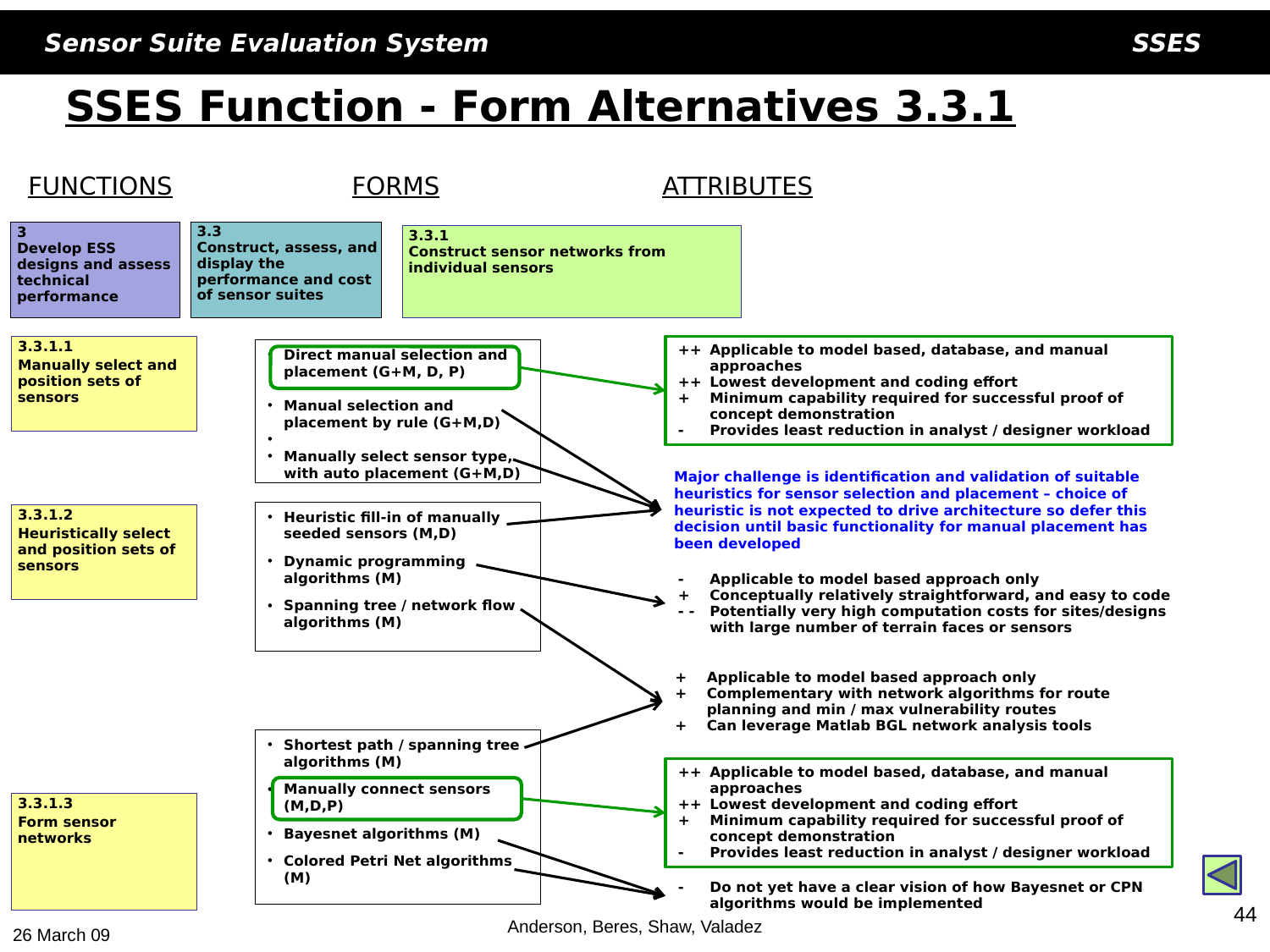

# SSES Function - Form Alternatives 3.3.1
FUNCTIONS
FORMS
ATTRIBUTES
3
Develop ESS designs and assess technical performance
3.3
Construct, assess, and display the performance and cost of sensor suites
3.3.1
Construct sensor networks from individual sensors
3.3.1.1
Manually select and position sets of sensors
++	Applicable to model based, database, and manual approaches
++	Lowest development and coding effort
+	Minimum capability required for successful proof of concept demonstration
-	Provides least reduction in analyst / designer workload
Direct manual selection and placement (G+M, D, P)

Manual selection and placement by rule (G+M,D)

Manually select sensor type, with auto placement (G+M,D)

Major challenge is identification and validation of suitable heuristics for sensor selection and placement – choice of heuristic is not expected to drive architecture so defer this decision until basic functionality for manual placement has been developed
Heuristic fill-in of manually seeded sensors (M,D)
Dynamic programming algorithms (M)
Spanning tree / network flow algorithms (M)
3.3.1.2
Heuristically select and position sets of sensors
-	Applicable to model based approach only
+	Conceptually relatively straightforward, and easy to code
- -	Potentially very high computation costs for sites/designs with large number of terrain faces or sensors
+	Applicable to model based approach only
+	Complementary with network algorithms for route planning and min / max vulnerability routes
+	Can leverage Matlab BGL network analysis tools
Shortest path / spanning tree algorithms (M)
Manually connect sensors (M,D,P)
Bayesnet algorithms (M)
Colored Petri Net algorithms  (M)
++	Applicable to model based, database, and manual approaches
++	Lowest development and coding effort
+	Minimum capability required for successful proof of concept demonstration
-	Provides least reduction in analyst / designer workload

3.3.1.3
Form sensor networks

-	Do not yet have a clear vision of how Bayesnet or CPN algorithms would be implemented
44
Anderson, Beres, Shaw, Valadez
26 March 09